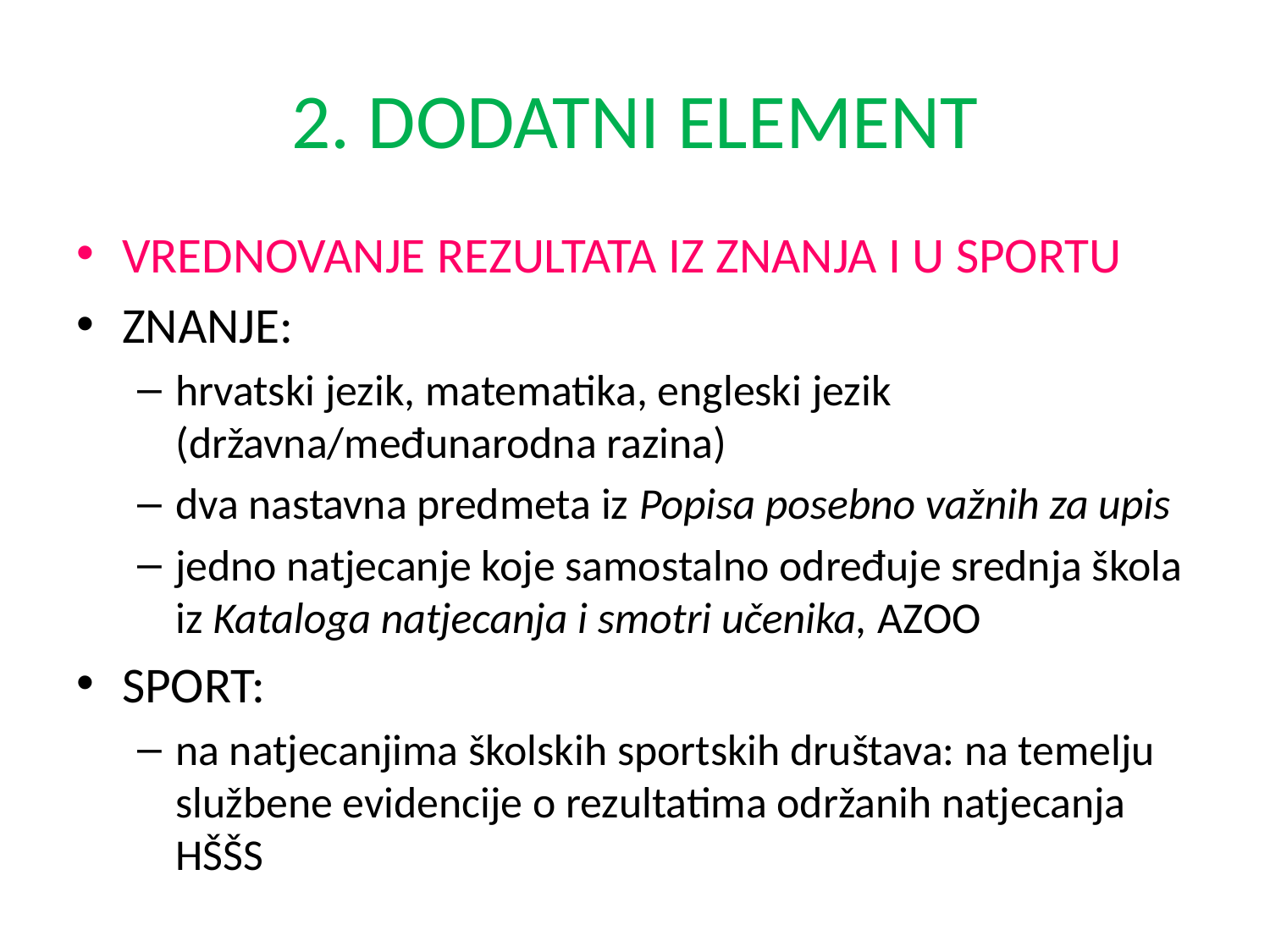

# 2. DODATNI ELEMENT
VREDNOVANJE REZULTATA IZ ZNANJA I U SPORTU
ZNANJE:
hrvatski jezik, matematika, engleski jezik (državna/međunarodna razina)
dva nastavna predmeta iz Popisa posebno važnih za upis
jedno natjecanje koje samostalno određuje srednja škola iz Kataloga natjecanja i smotri učenika, AZOO
SPORT:
na natjecanjima školskih sportskih društava: na temelju službene evidencije o rezultatima održanih natjecanja HŠŠS